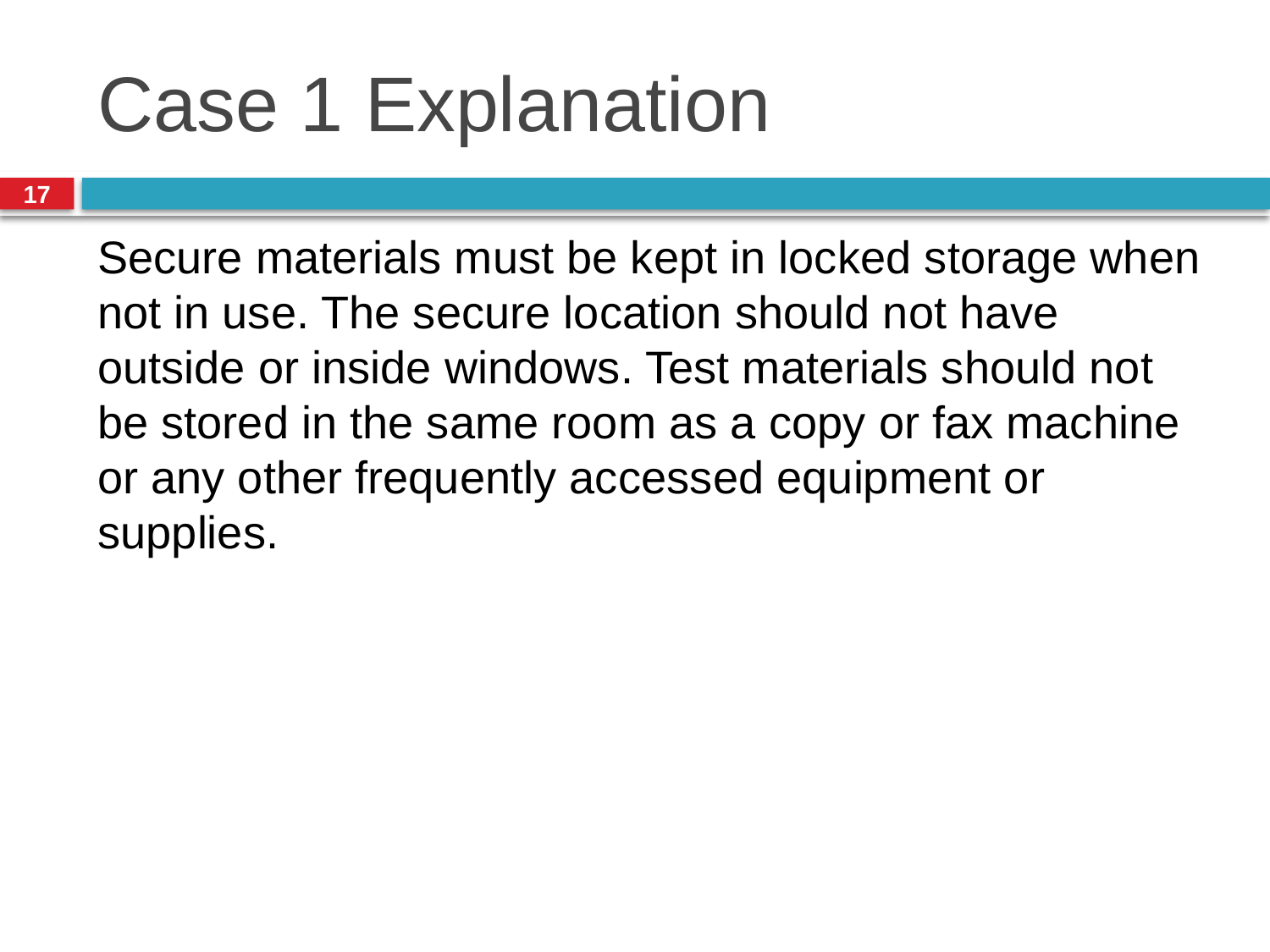

# Case 1 Explanation
17
Secure materials must be kept in locked storage when not in use. The secure location should not have outside or inside windows. Test materials should not be stored in the same room as a copy or fax machine or any other frequently accessed equipment or supplies.